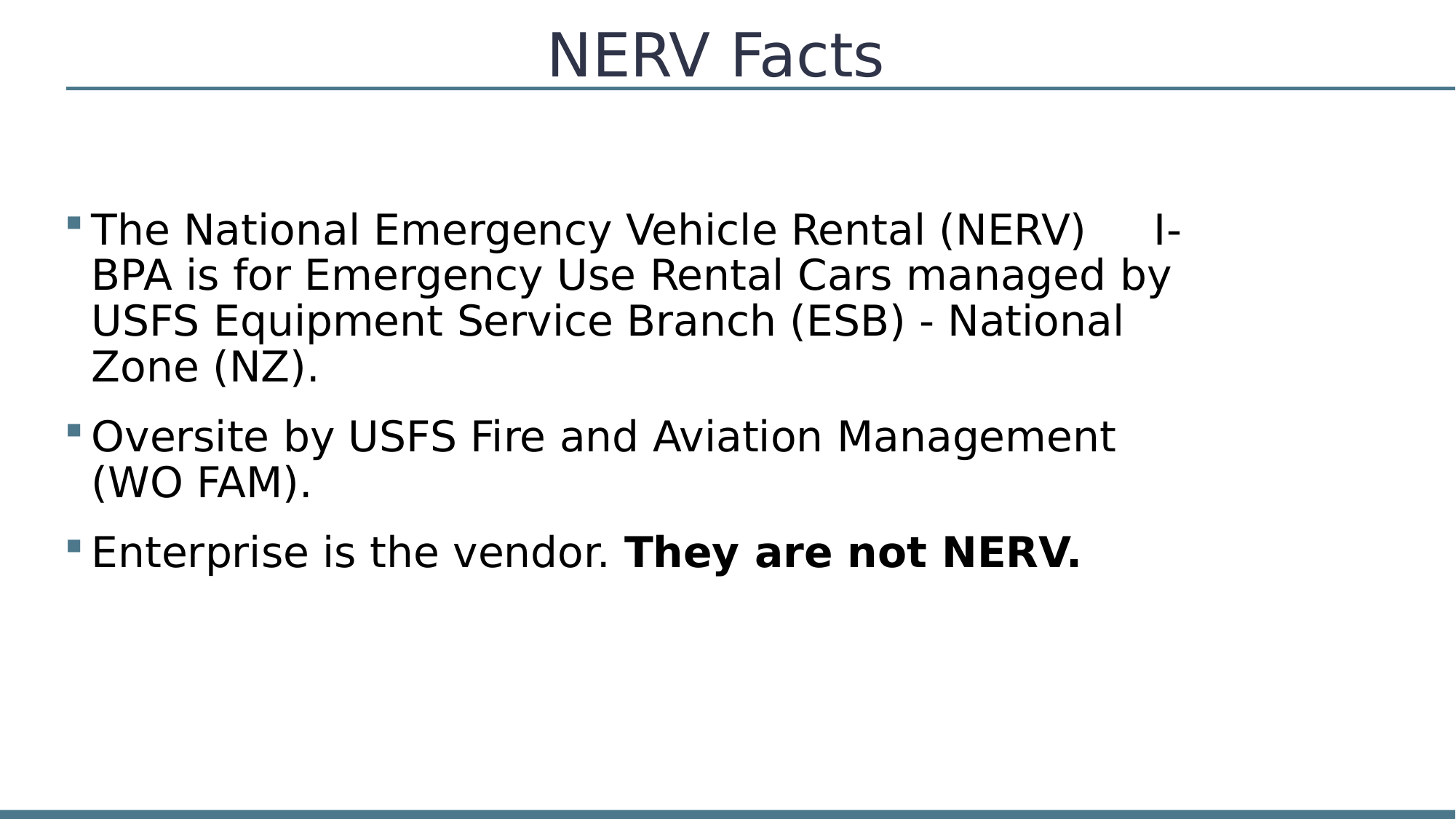

# NERV Facts

The National Emergency Vehicle Rental (NERV)     I-BPA is for Emergency Use Rental Cars managed by USFS Equipment Service Branch (ESB) - National Zone (NZ).
Oversite by USFS Fire and Aviation Management (WO FAM).
Enterprise is the vendor. They are not NERV.
2